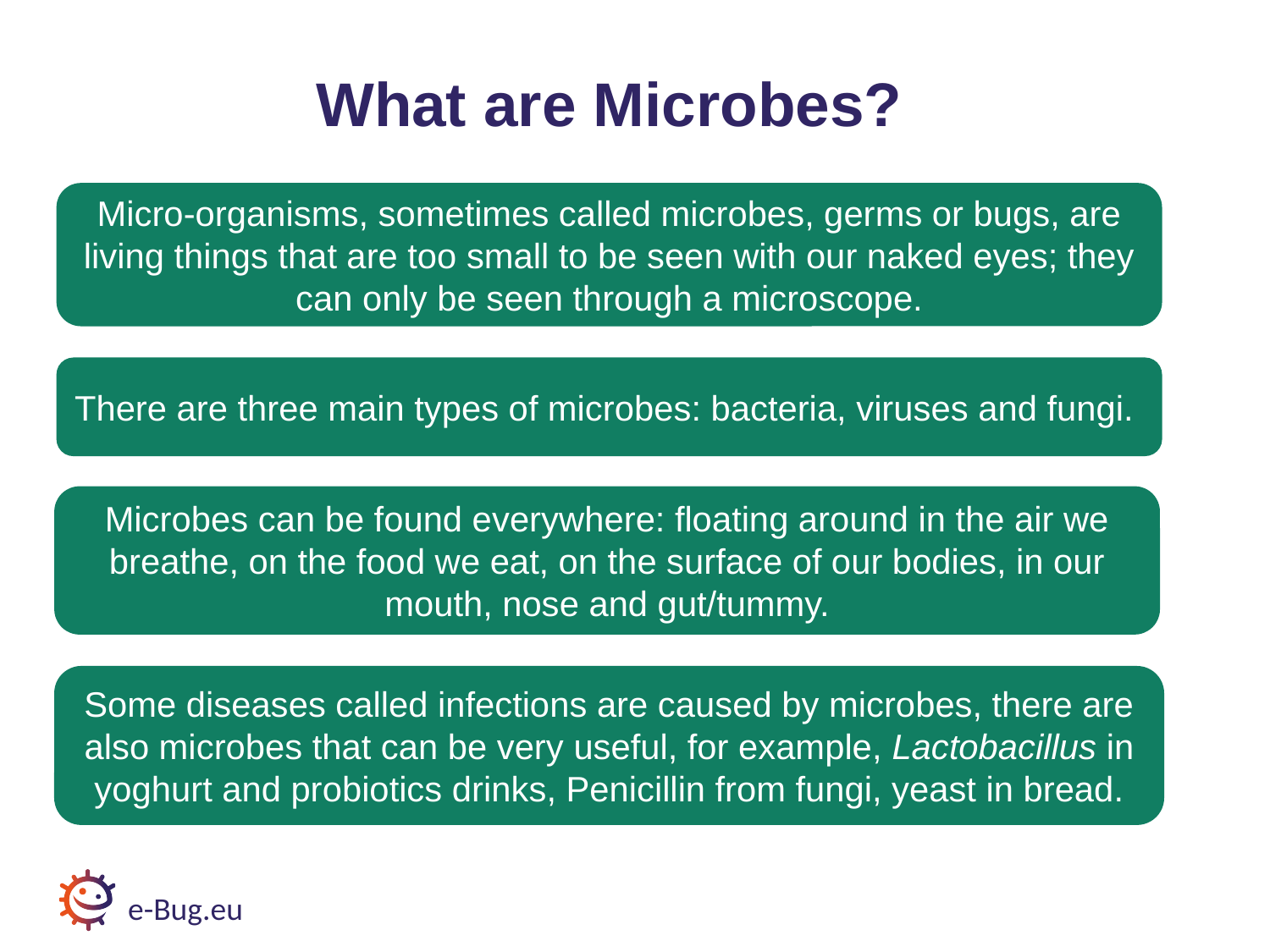

# What are Microbes?
Micro-organisms, sometimes called microbes, germs or bugs, are living things that are too small to be seen with our naked eyes; they can only be seen through a microscope.
There are three main types of microbes: bacteria, viruses and fungi.
Microbes can be found everywhere: floating around in the air we breathe, on the food we eat, on the surface of our bodies, in our mouth, nose and gut/tummy.
Some diseases called infections are caused by microbes, there are also microbes that can be very useful, for example, Lactobacillus in yoghurt and probiotics drinks, Penicillin from fungi, yeast in bread.
e-Bug.eu